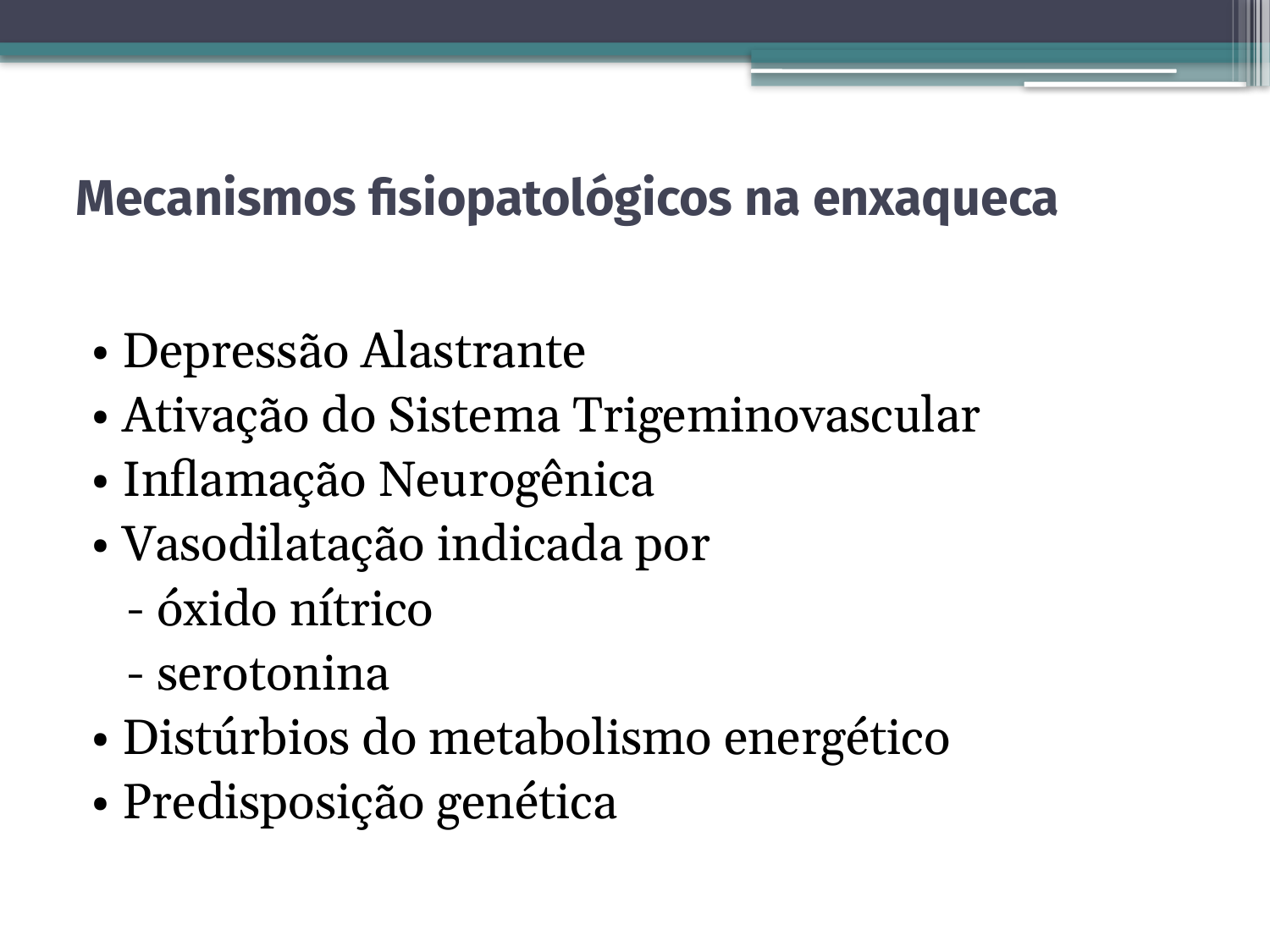

# Mecanismos fisiopatológicos na enxaqueca
• Depressão Alastrante
• Ativação do Sistema Trigeminovascular
• Inflamação Neurogênica
• Vasodilatação indicada por
	- óxido nítrico
	- serotonina
• Distúrbios do metabolismo energético
• Predisposição genética